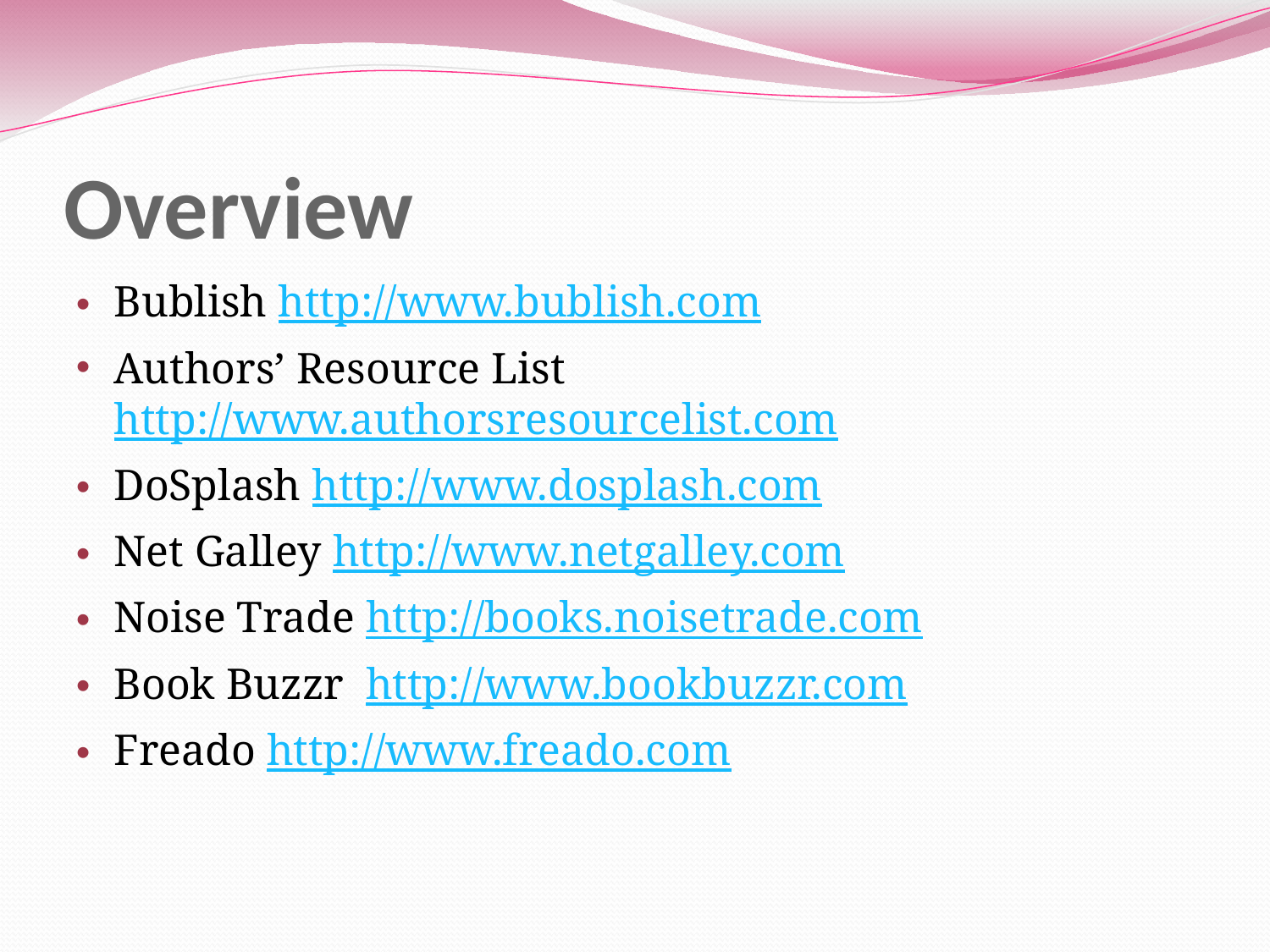

# Overview
Bublish http://www.bublish.com
Authors’ Resource List http://www.authorsresourcelist.com
DoSplash http://www.dosplash.com
Net Galley http://www.netgalley.com
Noise Trade http://books.noisetrade.com
Book Buzzr  http://www.bookbuzzr.com
Freado http://www.freado.com